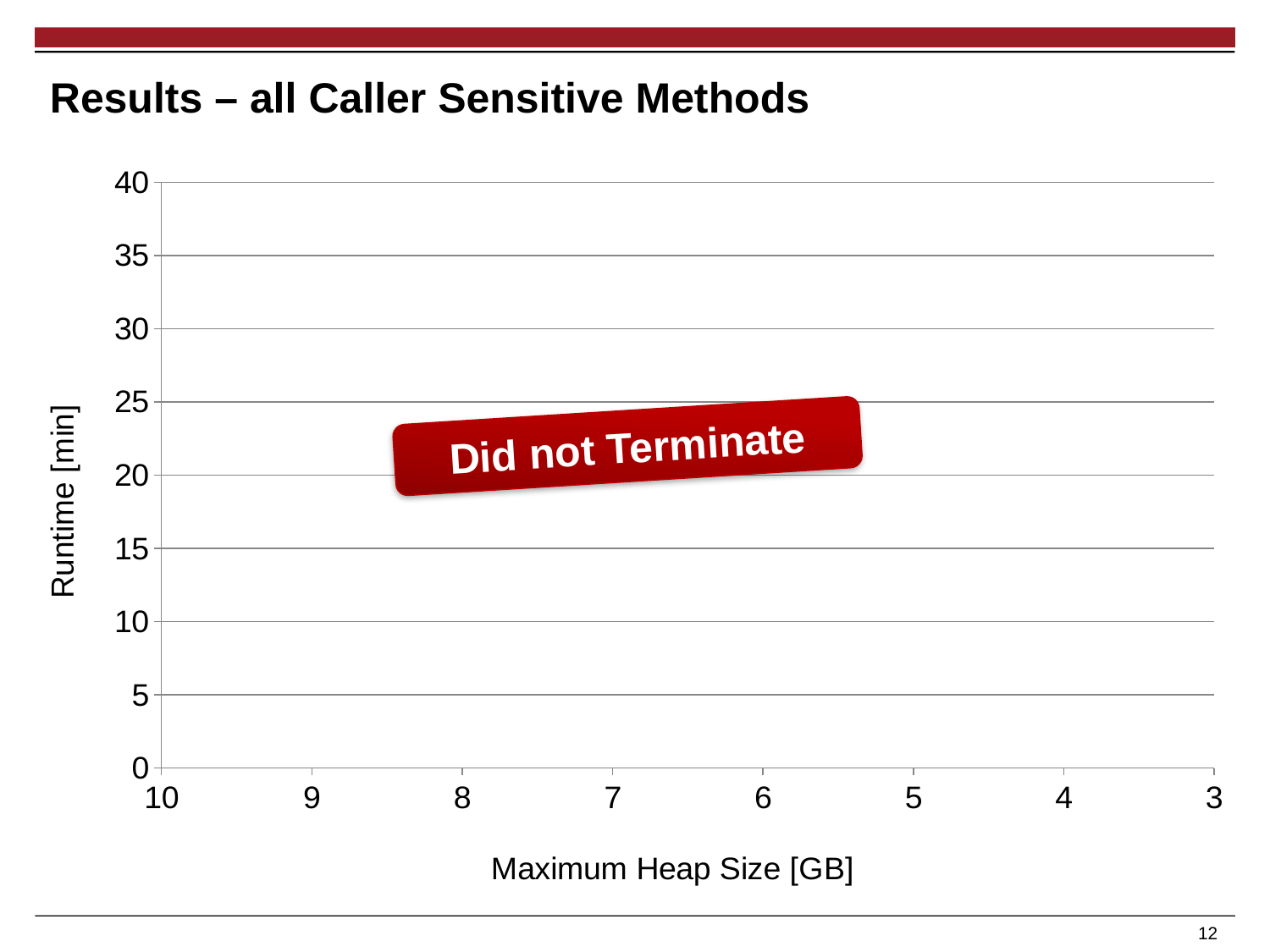

# Results – all Caller Sensitive Methods

### Chart

| Category | Pure Forward Baseline |
|---|---|
| 10 | None |
| 9 | None |
| 8 | None |
| 7 | None |
| 6 | None |
| 5 | None |
| 4 | None |
| 3 | None |
Did not Terminate